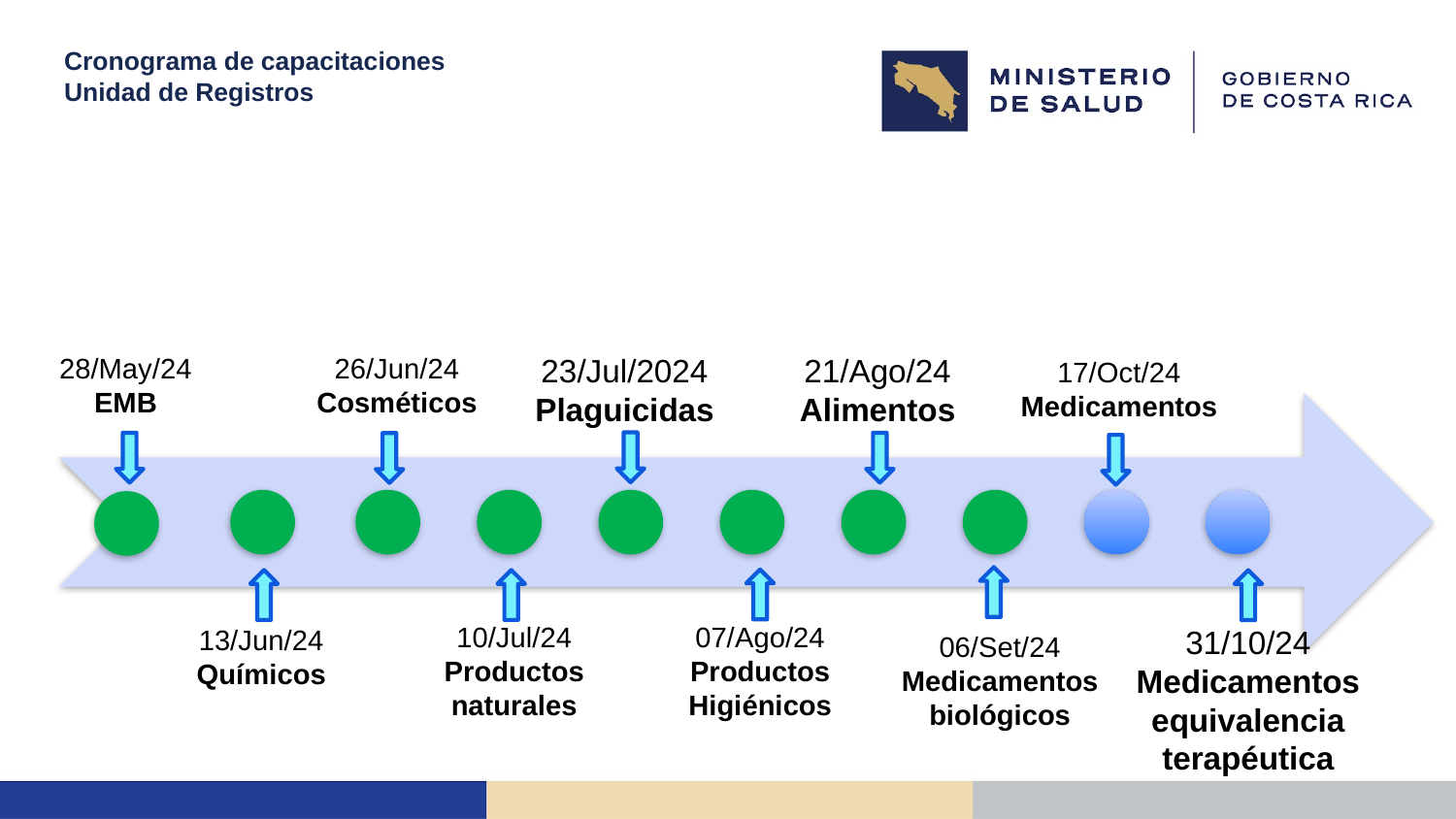

# Cronograma de capacitaciones Unidad de Registros

23/Jul/2024
Plaguicidas
26/Jun/24
Cosméticos
21/Ago/24
Alimentos
28/May/24
EMB
17/Oct/24
Medicamentos

10/Jul/24
Productos naturales
07/Ago/24
Productos Higiénicos
13/Jun/24
Químicos
31/10/24
Medicamentos equivalencia terapéutica

06/Set/24
Medicamentos biológicos